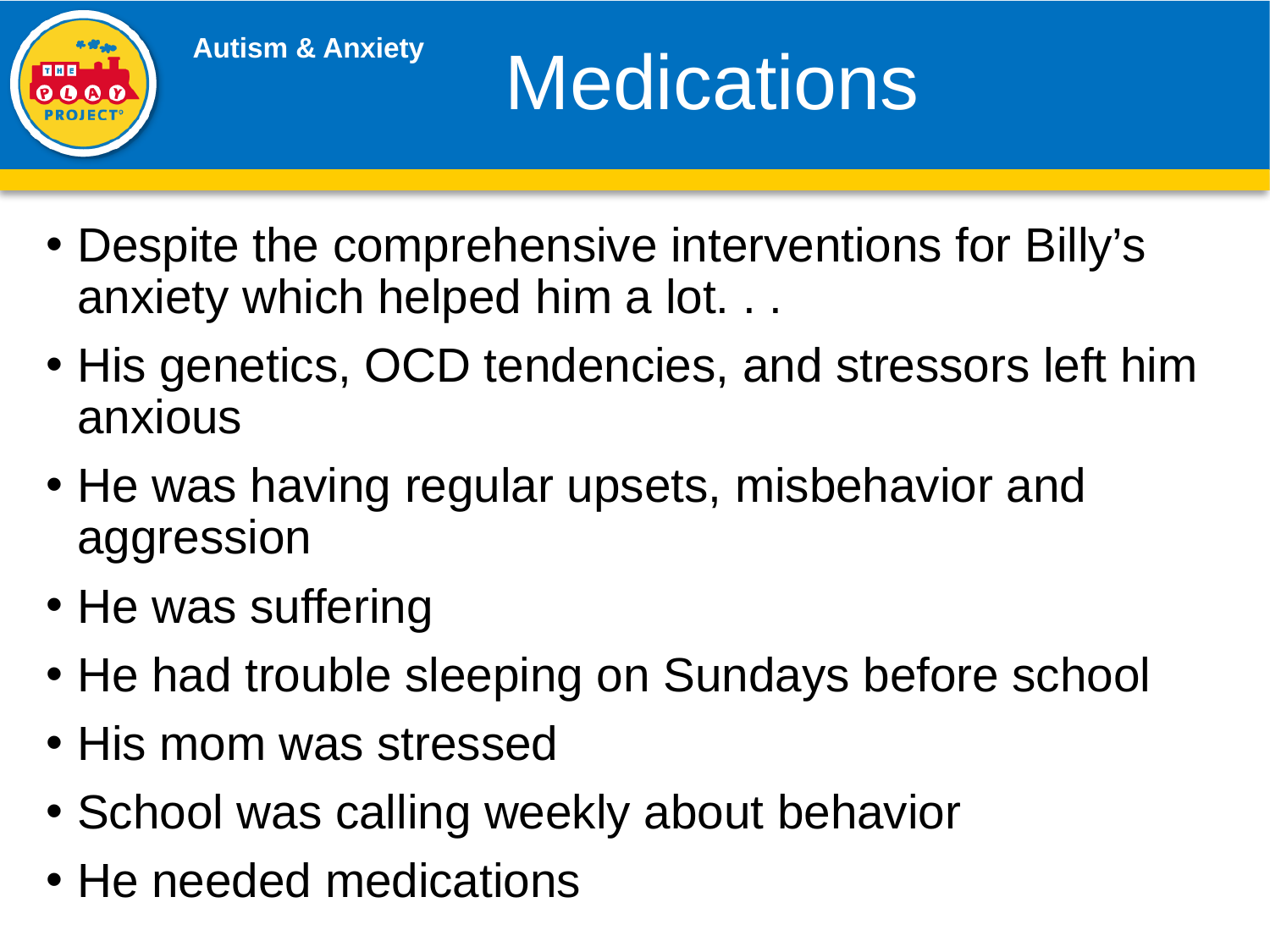

# Medications
Despite the comprehensive interventions for Billy’s anxiety which helped him a lot. . .
His genetics, OCD tendencies, and stressors left him anxious
He was having regular upsets, misbehavior and aggression
He was suffering
He had trouble sleeping on Sundays before school
His mom was stressed
School was calling weekly about behavior
He needed medications